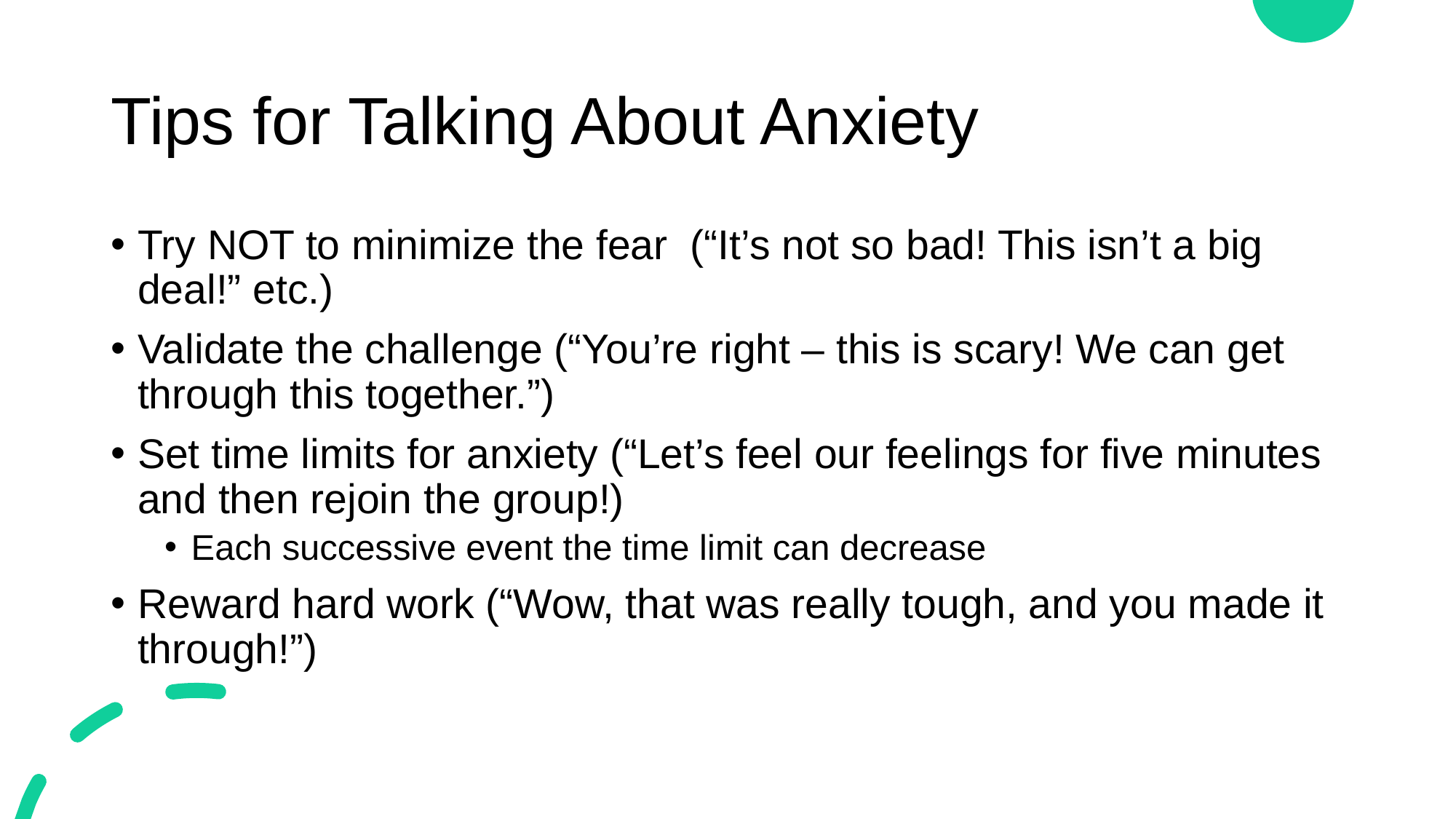

# Tips for Talking About Anxiety
Try NOT to minimize the fear  (“It’s not so bad! This isn’t a big deal!” etc.)
Validate the challenge (“You’re right – this is scary! We can get through this together.”)
Set time limits for anxiety (“Let’s feel our feelings for five minutes and then rejoin the group!)
Each successive event the time limit can decrease
Reward hard work (“Wow, that was really tough, and you made it through!”)